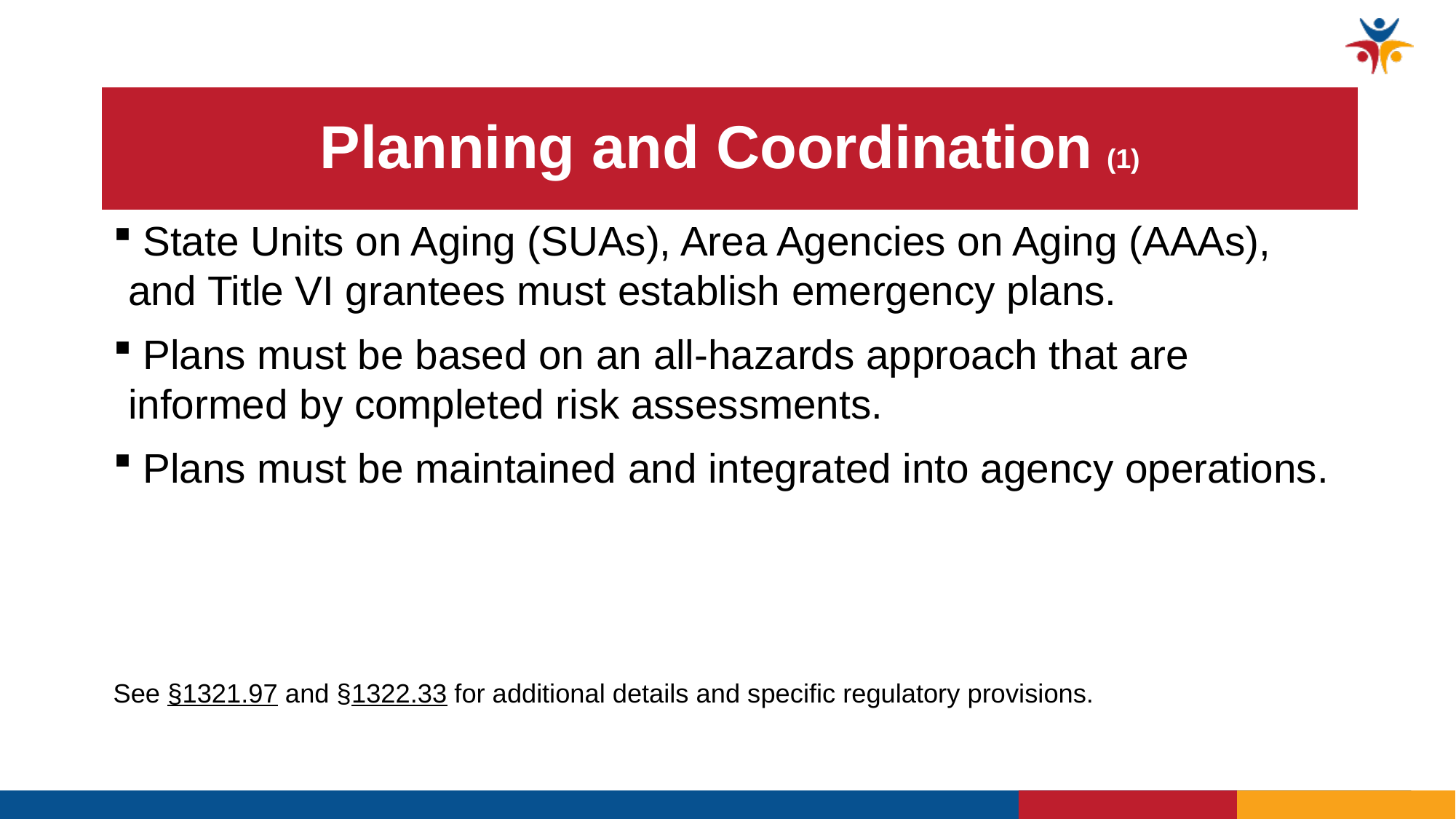

# Planning and Coordination (1)
 State Units on Aging (SUAs), Area Agencies on Aging (AAAs), and Title VI grantees must establish emergency plans.
 Plans must be based on an all-hazards approach that are informed by completed risk assessments.
 Plans must be maintained and integrated into agency operations.

See §1321.97 and §1322.33 for additional details and specific regulatory provisions.